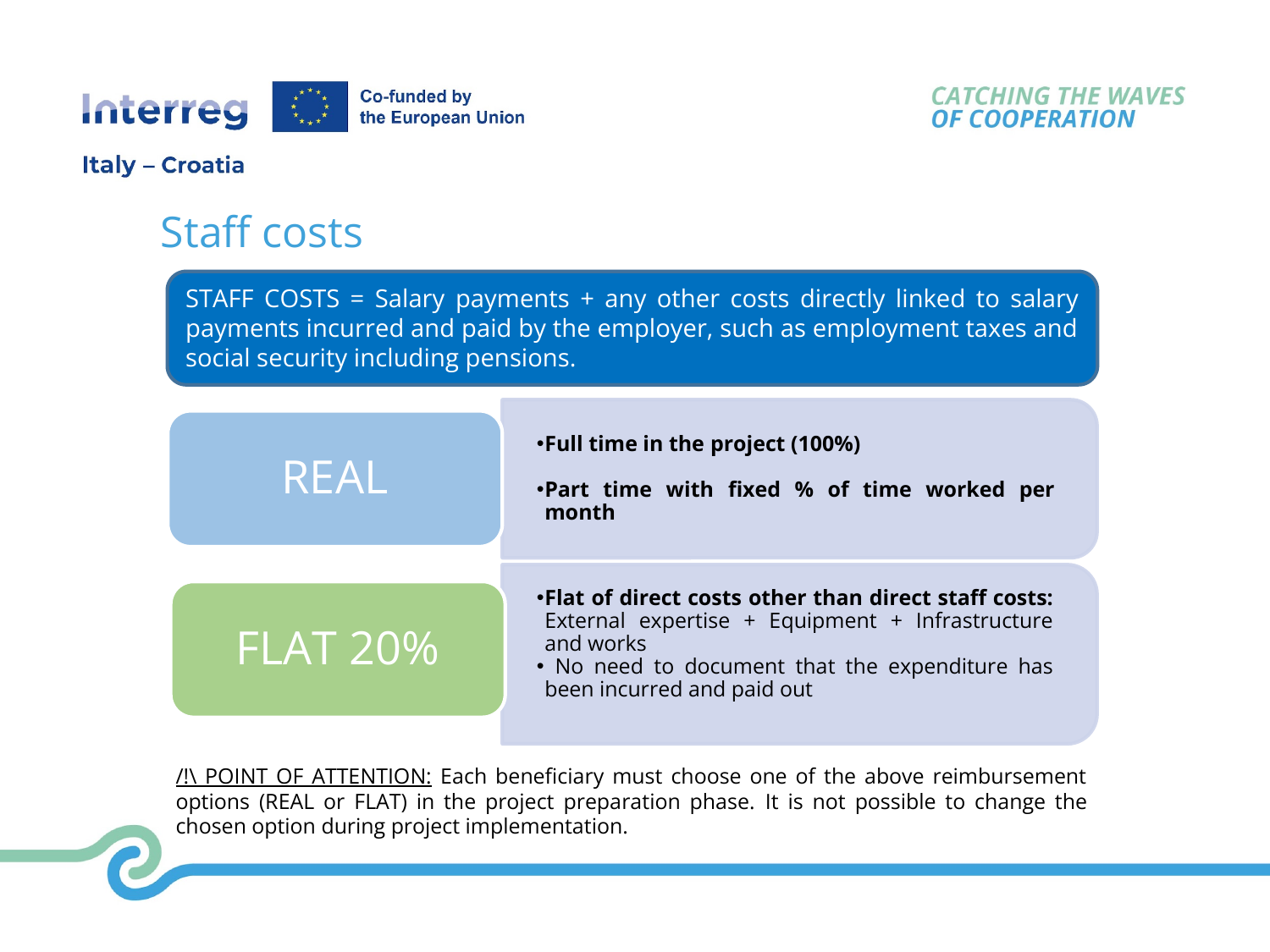

Staff costs
STAFF COSTS = Salary payments + any other costs directly linked to salary payments incurred and paid by the employer, such as employment taxes and social security including pensions.

Full time in the project (100%)

Part time with fixed % of time worked per month

REAL

Flat of direct costs other than direct staff costs: External expertise + Equipment + Infrastructure and works
 No need to document that the expenditure has been incurred and paid out

FLAT 20%
/!\ POINT OF ATTENTION: Each beneficiary must choose one of the above reimbursement options (REAL or FLAT) in the project preparation phase. It is not possible to change the chosen option during project implementation.